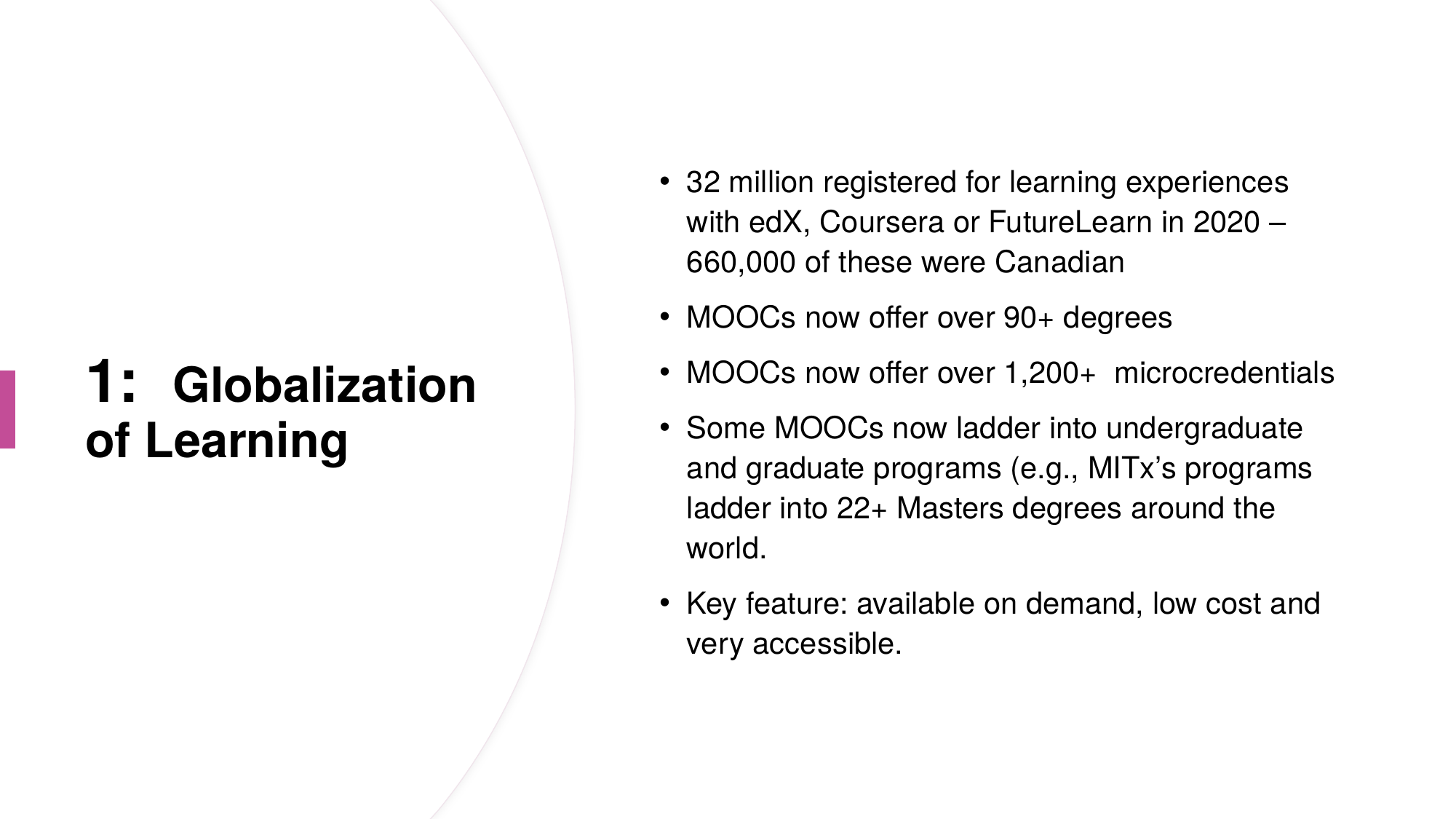

32 million registered for learning experiences with edX, Coursera or FutureLearn in 2020 – 660,000 of these were Canadian
MOOCs now offer over 90+ degrees
MOOCs now offer over 1,200+  microcredentials
Some MOOCs now ladder into undergraduate and graduate programs (e.g., MITx’s programs ladder into 22+ Masters degrees around the world.
Key feature: available on demand, low cost and very accessible.
# 1:  Globalization of Learning